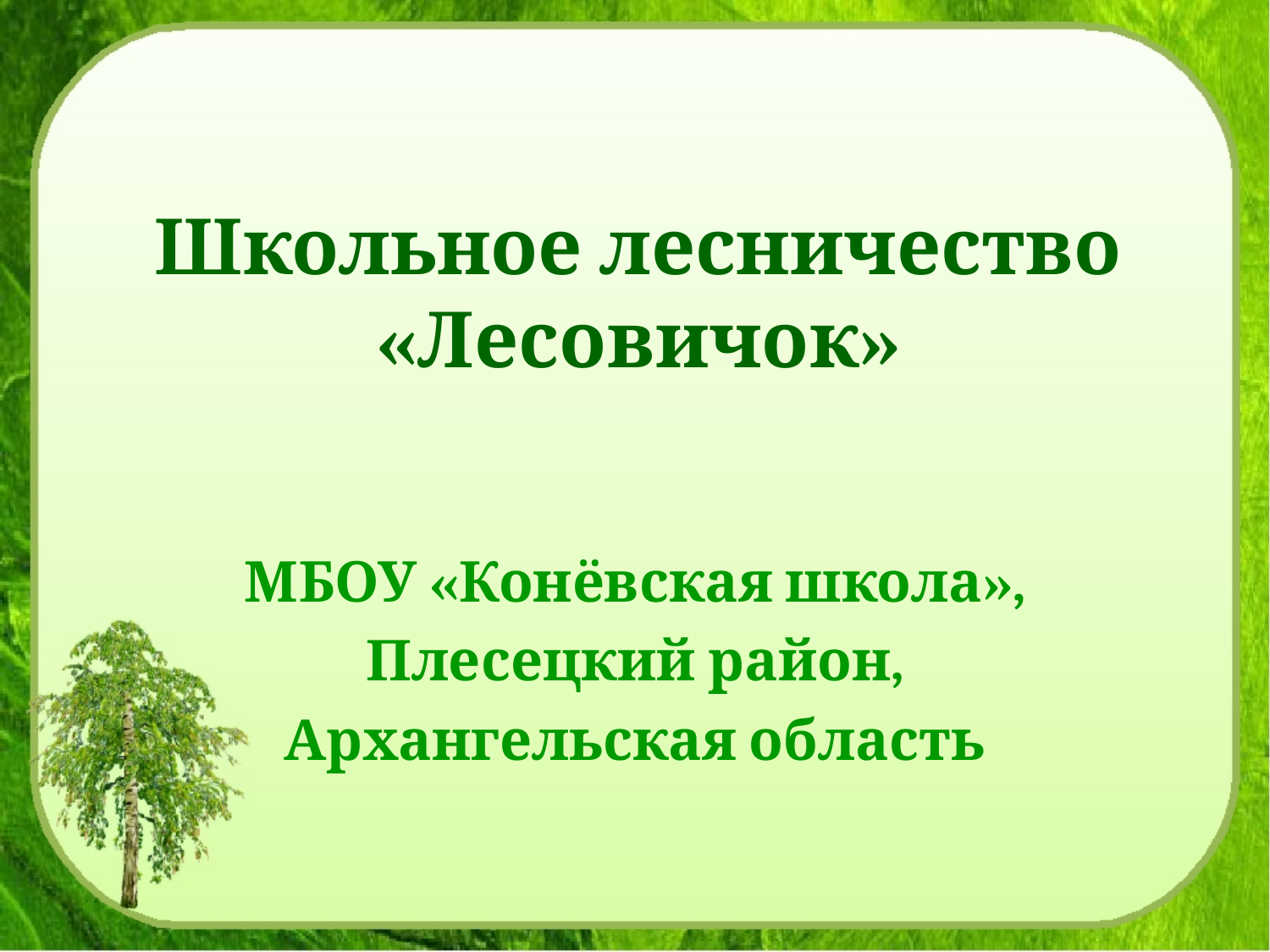

# Школьное лесничество «Лесовичок»
МБОУ «Конёвская школа»,
Плесецкий район,
Архангельская область